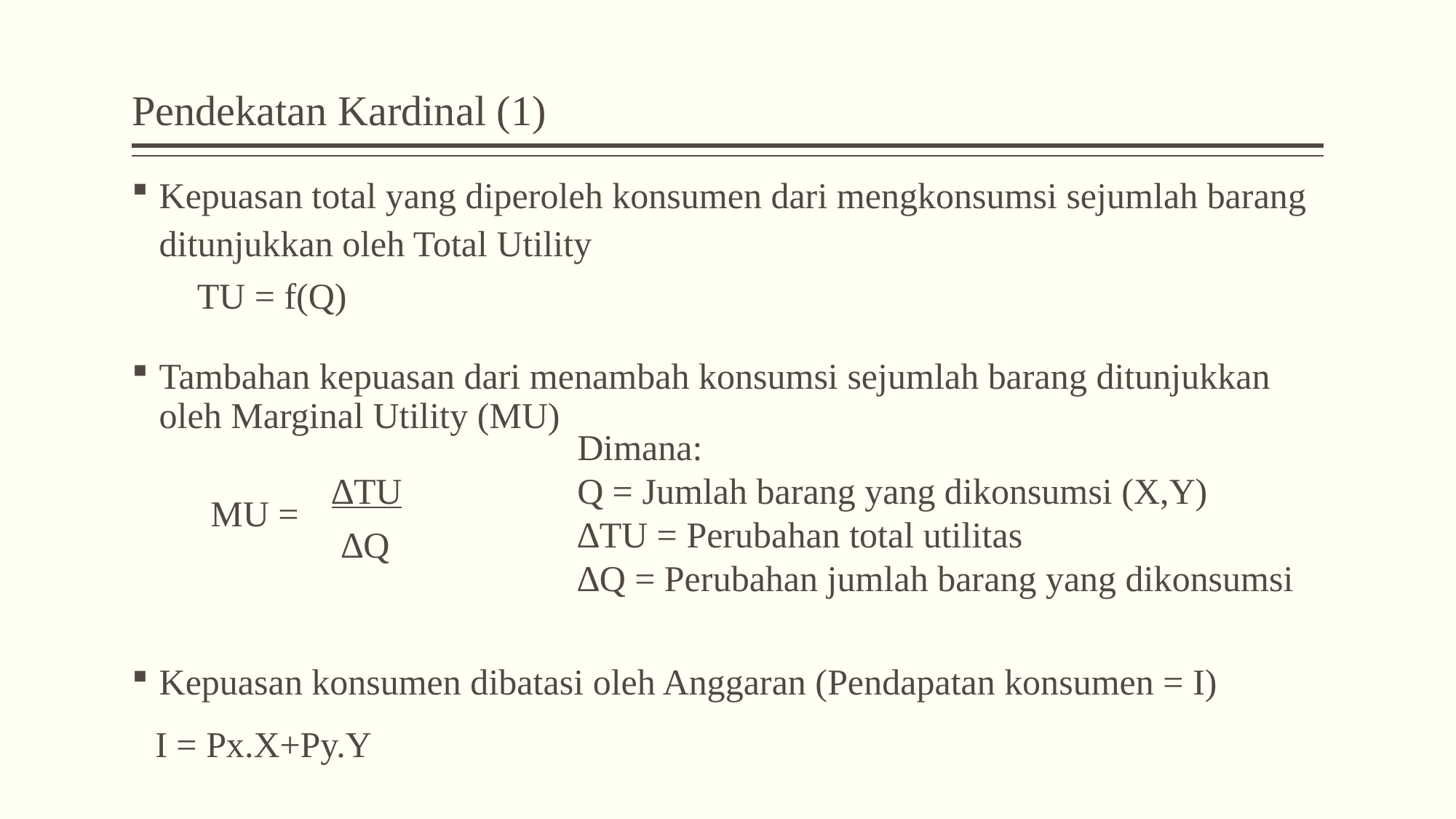

# Pendekatan Kardinal (1)
Kepuasan total yang diperoleh konsumen dari mengkonsumsi sejumlah barang ditunjukkan oleh Total Utility

Tambahan kepuasan dari menambah konsumsi sejumlah barang ditunjukkan oleh Marginal Utility (MU)

Kepuasan konsumen dibatasi oleh Anggaran (Pendapatan konsumen = I)
TU = f(Q)
Dimana:
Q = Jumlah barang yang dikonsumsi (X,Y)
∆TU = Perubahan total utilitas
∆Q = Perubahan jumlah barang yang dikonsumsi
∆TU
MU =
∆Q
I = Px.X+Py.Y